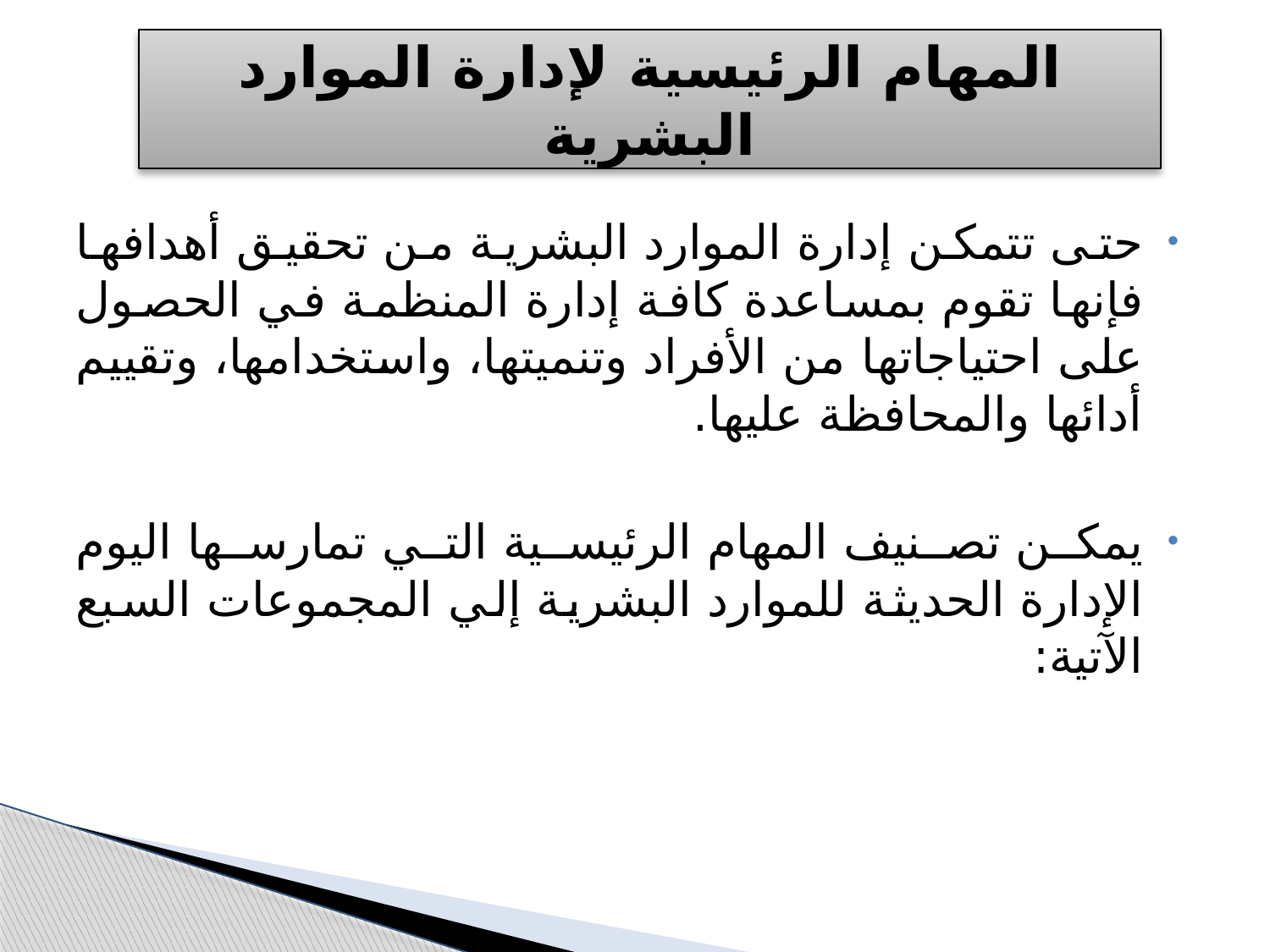

المهام الرئيسية لإدارة الموارد البشرية

حتى تتمكن إدارة الموارد البشرية من تحقيق أهدافها فإنها تقوم بمساعدة كافة إدارة المنظمة في الحصول على احتياجاتها من الأفراد وتنميتها، واستخدامها، وتقييم أدائها والمحافظة عليها.

يمكن تصنيف المهام الرئيسية التي تمارسها اليوم الإدارة الحديثة للموارد البشرية إلي المجموعات السبع الآتية: